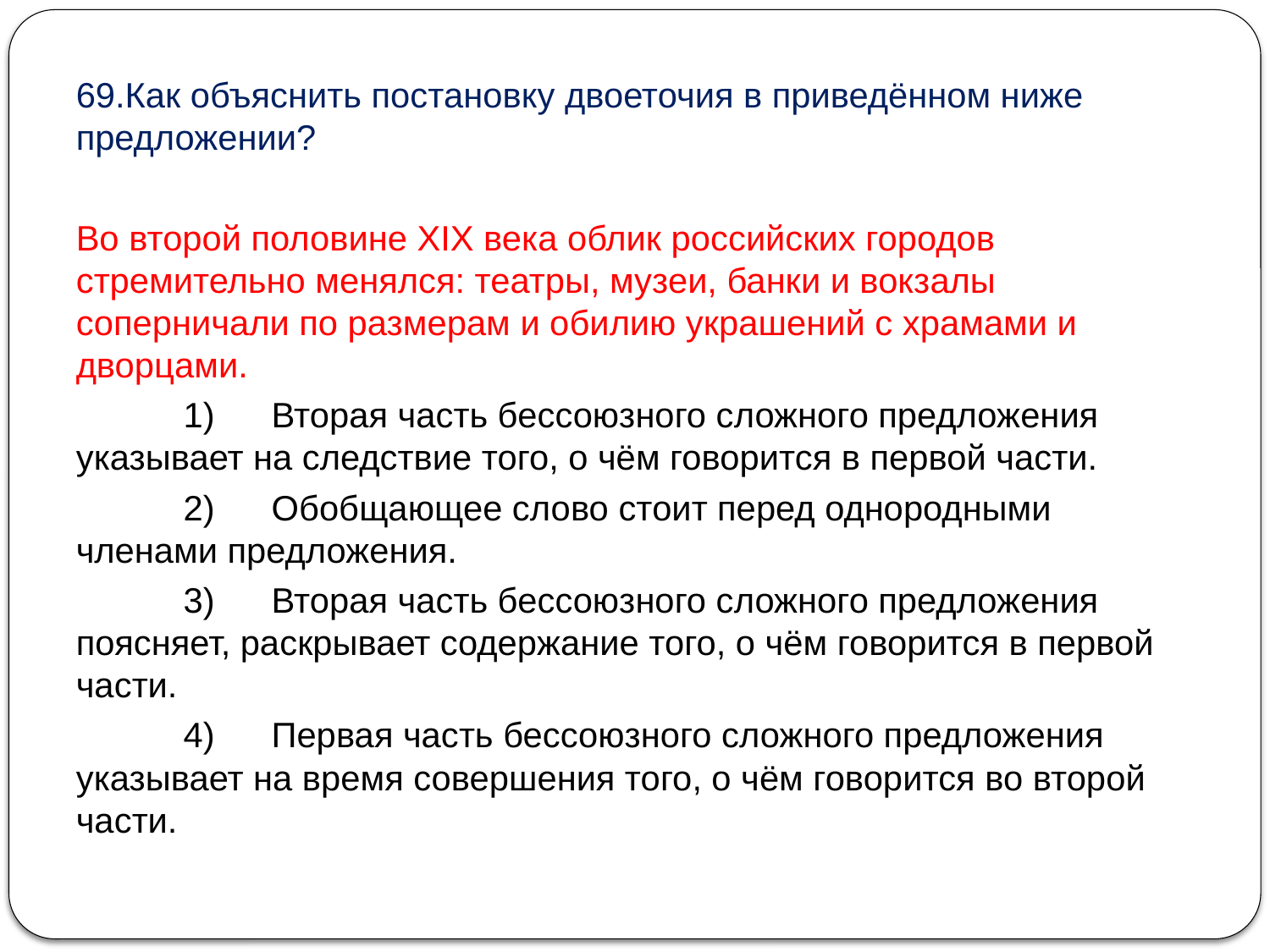

69.Как объяснить постановку двоеточия в приведённом ниже предложении?

Во второй половине XIX века облик российских городов стремительно менялся: театры, музеи, банки и вокзалы соперничали по размерам и обилию украшений с храмами и дворцами.
  	 1) 	Вторая часть бессоюзного сложного предложения указывает на следствие того, о чём говорится в первой части.
  	 2) 	Обобщающее слово стоит перед однородными членами предложения.
  	 3) 	Вторая часть бессоюзного сложного предложения поясняет, раскрывает содержание того, о чём говорится в первой части.
  	 4) 	Первая часть бессоюзного сложного предложения указывает на время совершения того, о чём говорится во второй части.